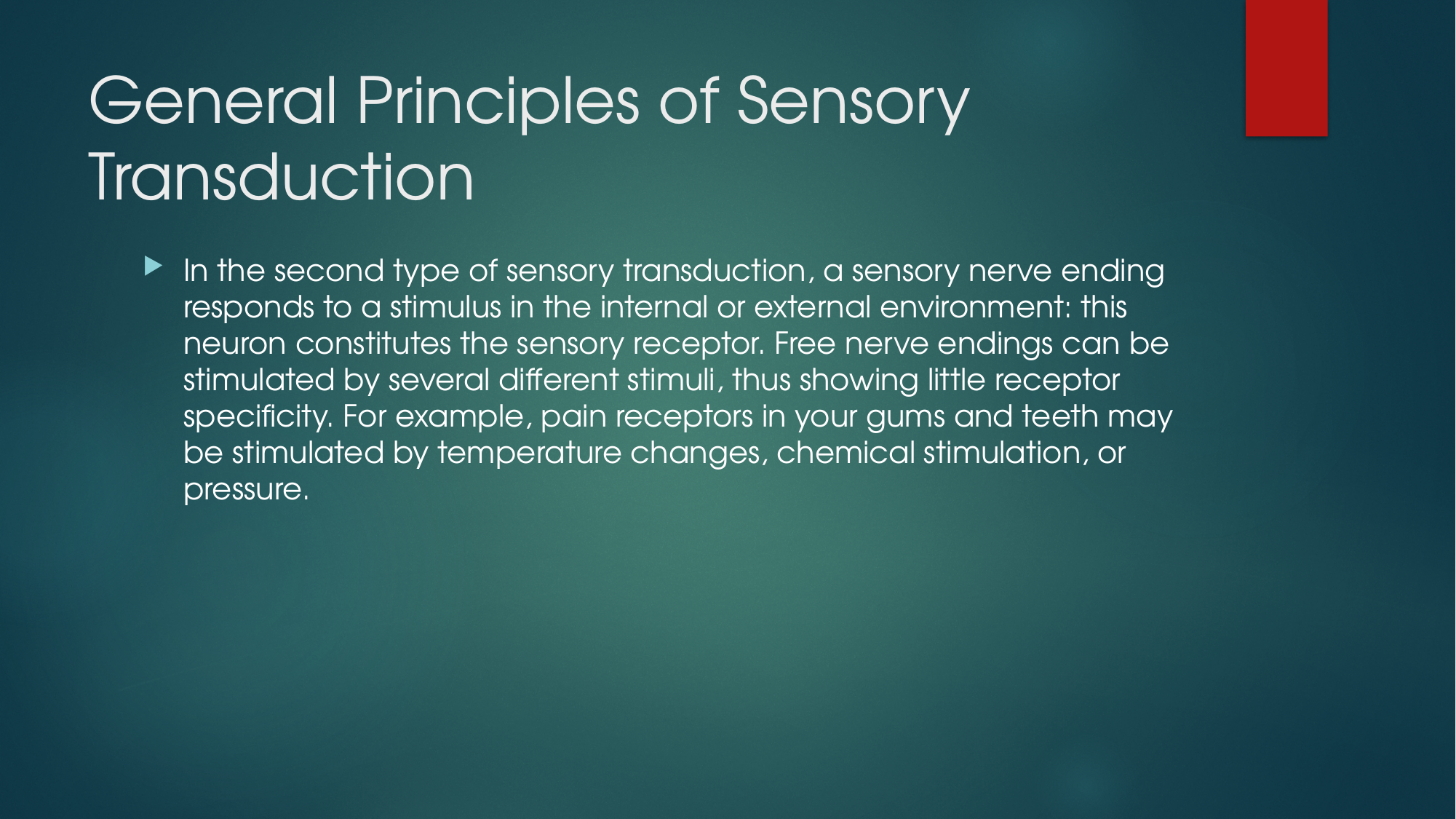

# General Principles of Sensory Transduction
In the second type of sensory transduction, a sensory nerve ending responds to a stimulus in the internal or external environment: this neuron constitutes the sensory receptor. Free nerve endings can be stimulated by several different stimuli, thus showing little receptor specificity. For example, pain receptors in your gums and teeth may be stimulated by temperature changes, chemical stimulation, or pressure.